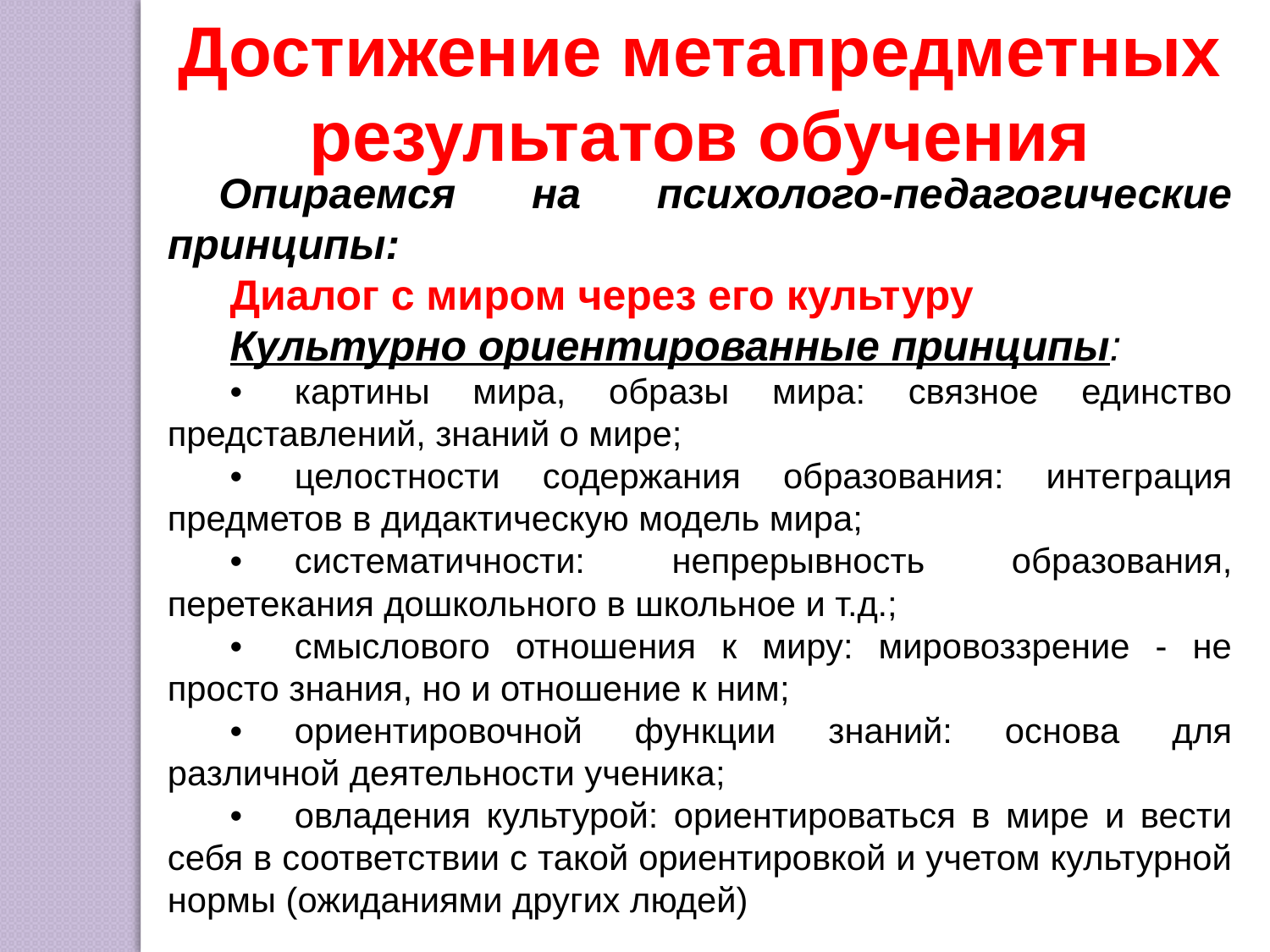

Достижение метапредметных результатов обучения
Опираемся на психолого-педагогические принципы:
Диалог с миром через его культуру
Культурно ориентированные принципы:
•	картины мира, образы мира: связное единство представлений, знаний о мире;
•	целостности содержания образования: интеграция предметов в дидактическую модель мира;
•	систематичности: непрерывность образования, перетекания дошкольного в школьное и т.д.;
•	смыслового отношения к миру: мировоззрение - не просто знания, но и отношение к ним;
•	ориентировочной функции знаний: основа для различной деятельности ученика;
•	овладения культурой: ориентироваться в мире и вести себя в соответствии с такой ориентировкой и учетом культурной нормы (ожиданиями других людей)